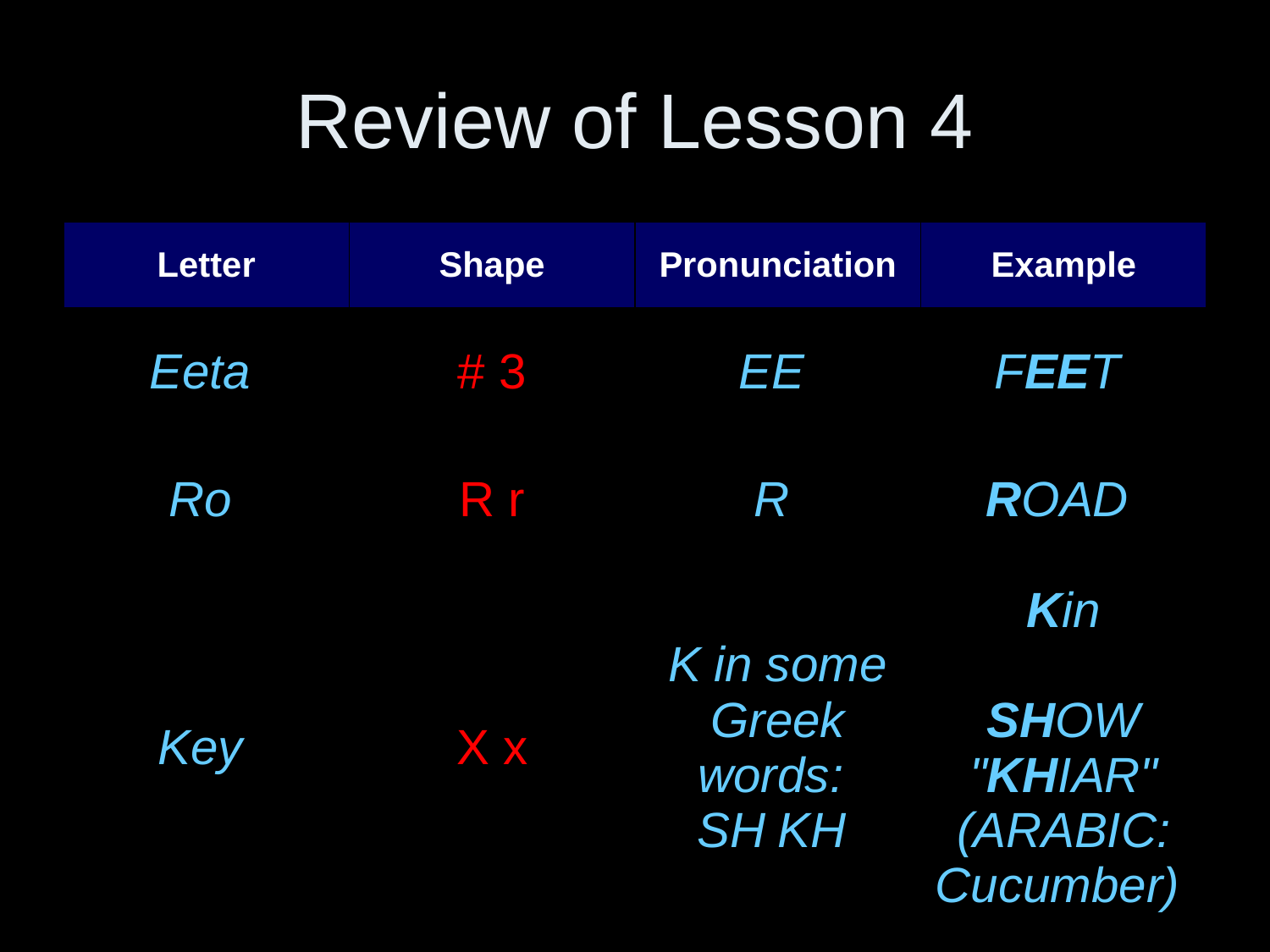

# Review of Lesson 4
| Letter | Shape | Pronunciation | Example |
| --- | --- | --- | --- |
| Eeta | # 3 | EE | FEET |
| Ro | R r | R | ROAD |
| Key | X x | K in some Greek words: SH KH | Kin SHOW "KHIAR" (ARABIC: Cucumber) |